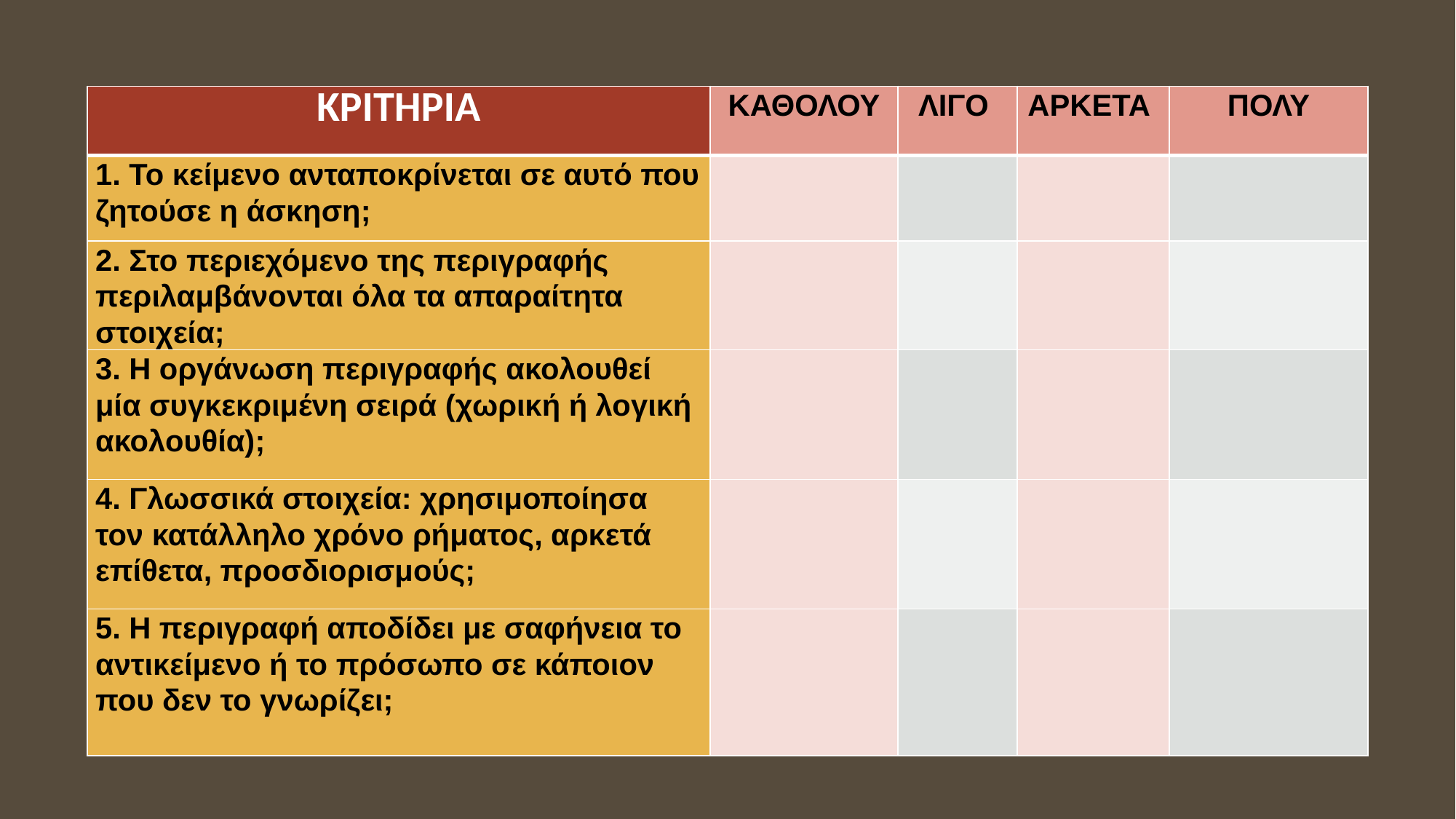

| ΚΡΙΤΗΡΙΑ | ΚΑΘΟΛΟΥ | ΛΙΓΟ | ΑΡΚΕΤΑ | ΠΟΛΥ |
| --- | --- | --- | --- | --- |
| 1. Το κείμενο ανταποκρίνεται σε αυτό που ζητούσε η άσκηση; |  |  |  |  |
| 2. Στο περιεχόμενο της περιγραφής περιλαμβάνονται όλα τα απαραίτητα στοιχεία; |  |  |  |  |
| 3. Η οργάνωση περιγραφής ακολουθεί μία συγκεκριμένη σειρά (χωρική ή λογική ακολουθία); |  |  |  |  |
| 4. Γλωσσικά στοιχεία: χρησιμοποίησα τον κατάλληλο χρόνο ρήματος, αρκετά επίθετα, προσδιορισμούς; |  |  |  |  |
| 5. Η περιγραφή αποδίδει με σαφήνεια το αντικείμενο ή το πρόσωπο σε κάποιον που δεν το γνωρίζει; |  |  |  |  |